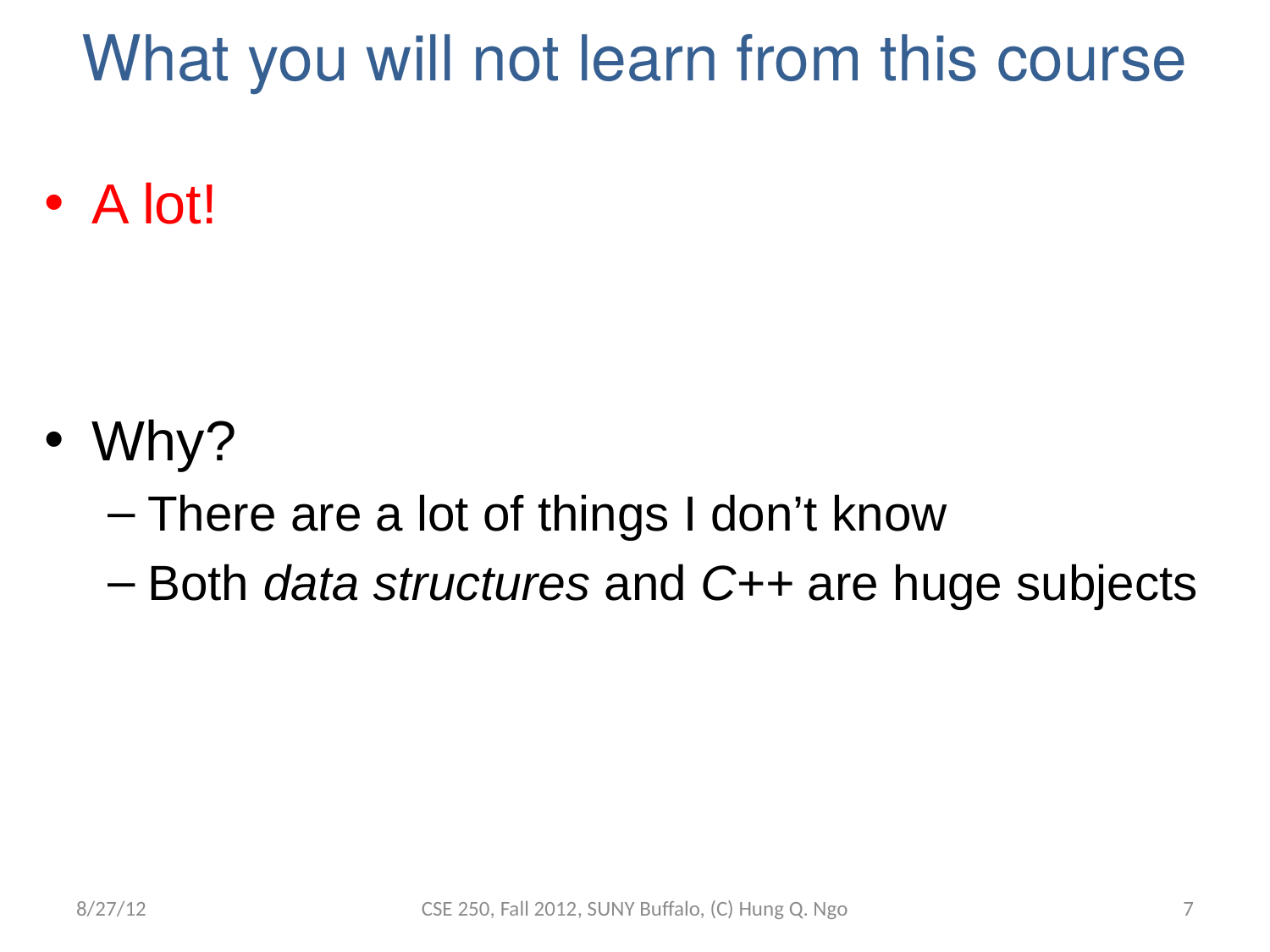

# What you will not learn from this course
A lot!

Why?
There are a lot of things I don’t know
Both data structures and C++ are huge subjects
8/27/12
CSE 250, Fall 2012, SUNY Buffalo, (C) Hung Q. Ngo
7